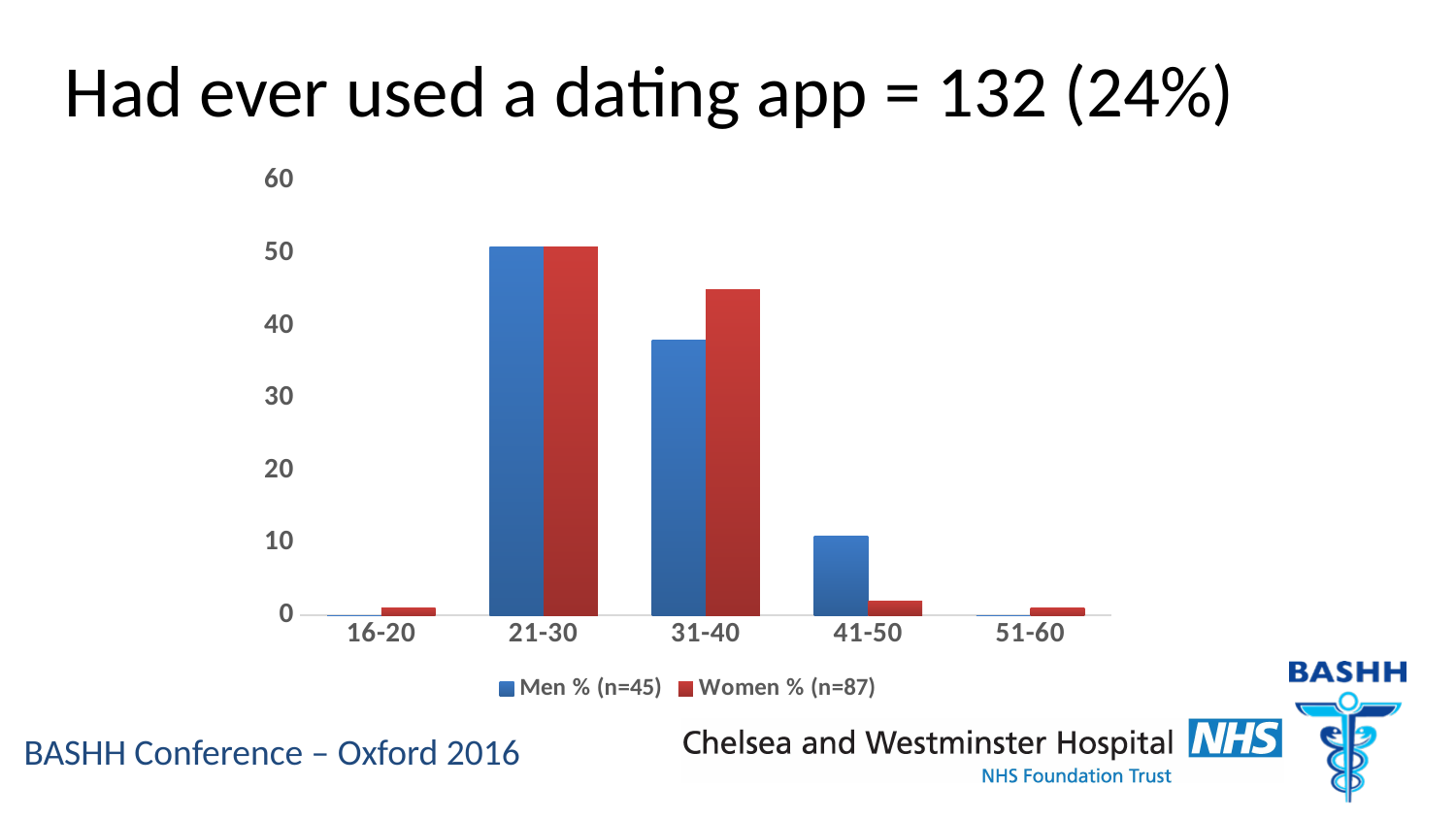

# Had ever used a dating app = 132 (24%)

### Chart

| Category | Men % (n=45) | Women % (n=87) |
|---|---|---|
| 16-20 | 0.0 | 1.0 |
| 21-30 | 51.0 | 51.0 |
| 31-40 | 38.0 | 45.0 |
| 41-50 | 11.0 | 2.0 |
| 51-60 | 0.0 | 1.0 |